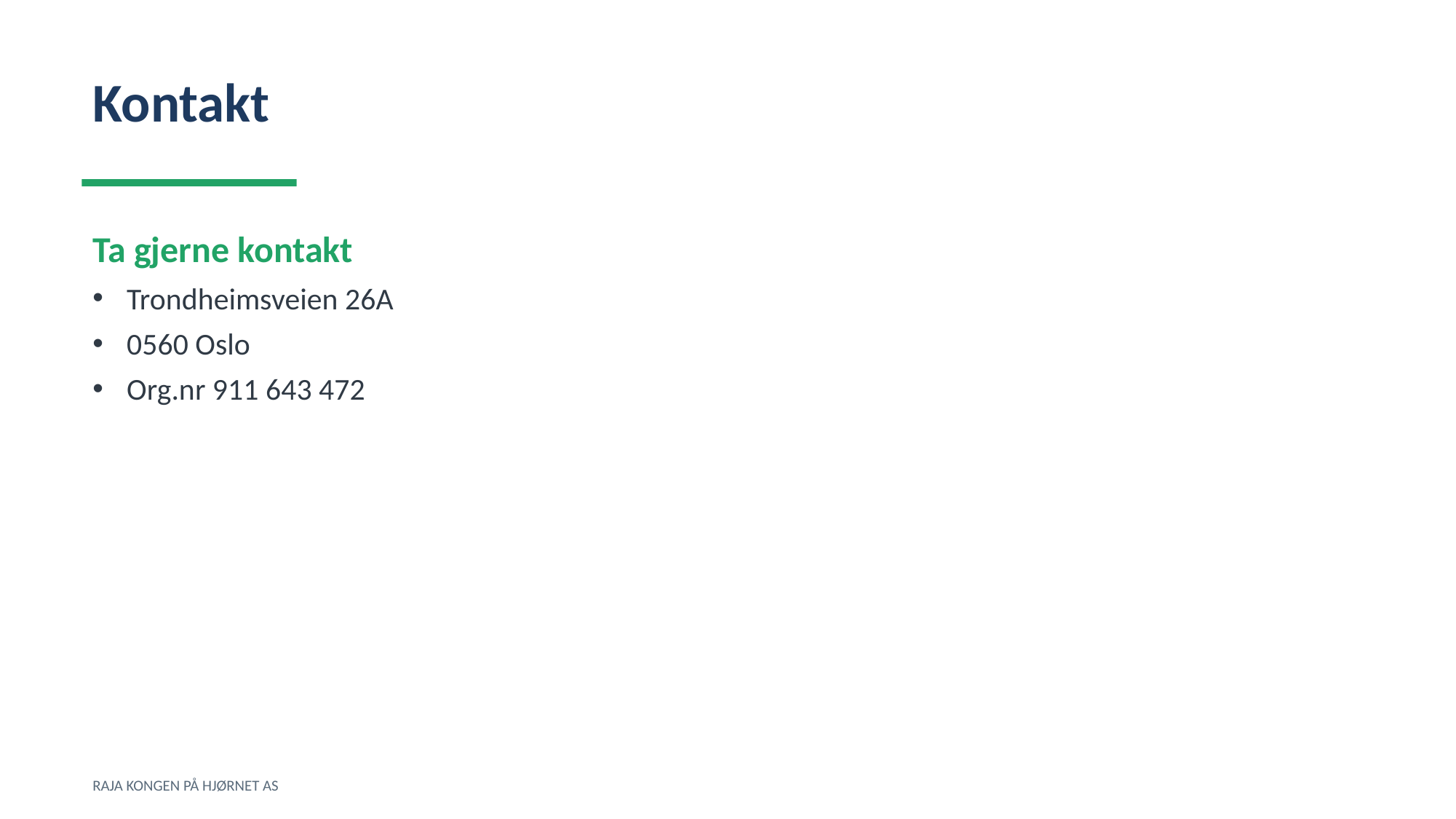

Kontakt

Ta gjerne kontakt
Trondheimsveien 26A
0560 Oslo
Org.nr 911 643 472
RAJA KONGEN PÅ HJØRNET AS